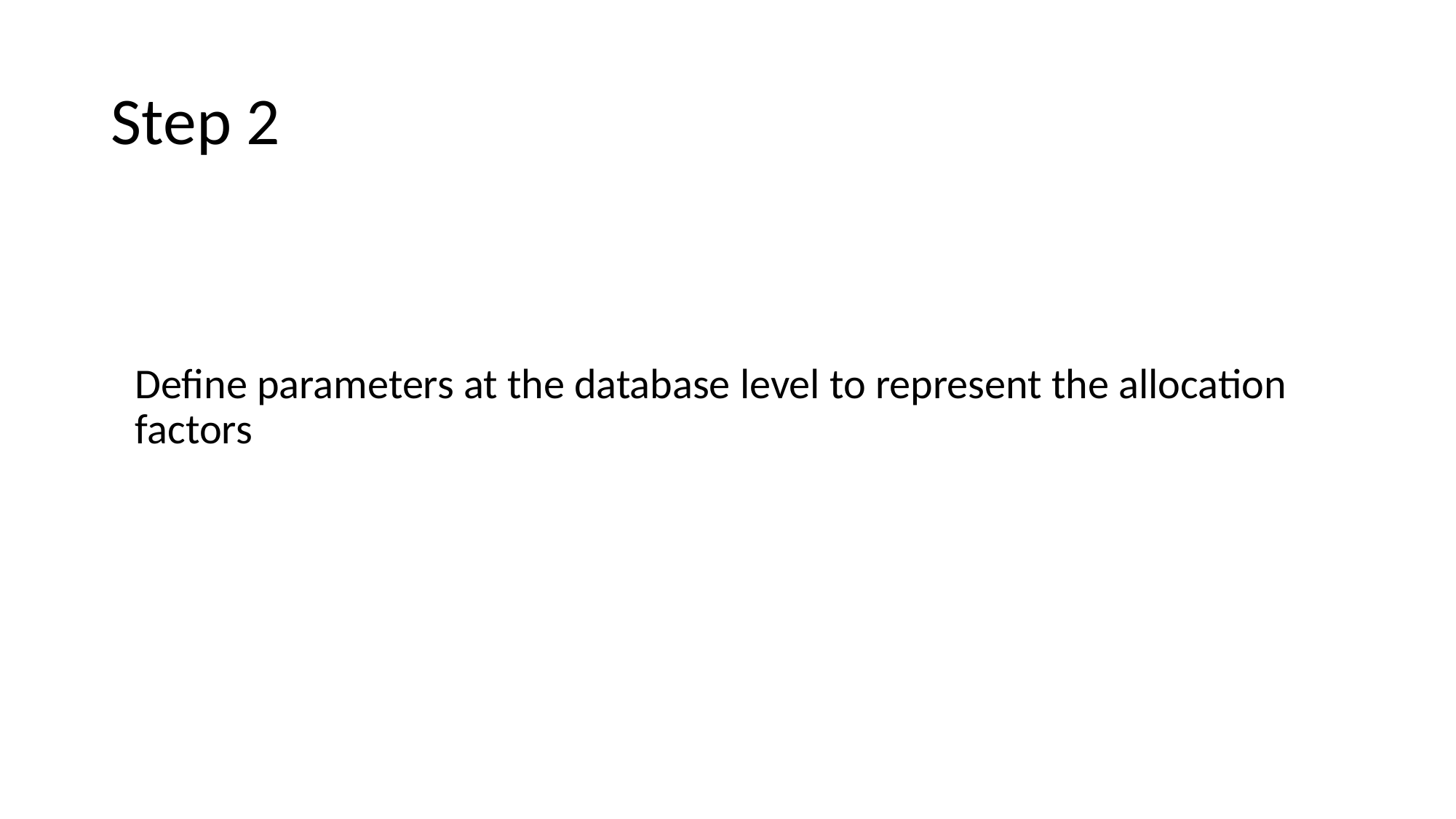

# Step 2
Define parameters at the database level to represent the allocation factors